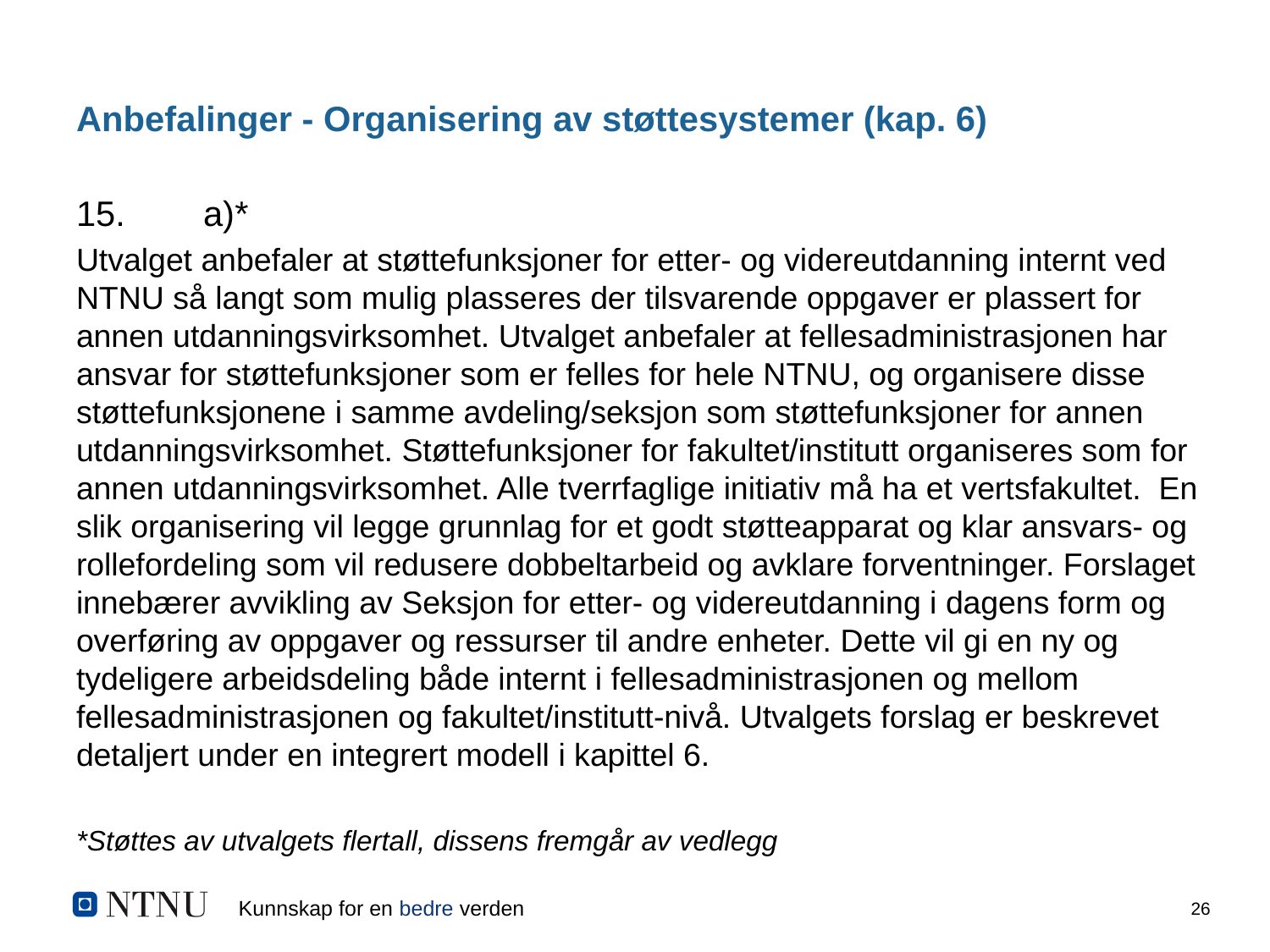

# Anbefalinger - Organisering av støttesystemer (kap. 6)
15.	a)*
Utvalget anbefaler at støttefunksjoner for etter- og videreutdanning internt ved NTNU så langt som mulig plasseres der tilsvarende oppgaver er plassert for annen utdanningsvirksomhet. Utvalget anbefaler at fellesadministrasjonen har ansvar for støttefunksjoner som er felles for hele NTNU, og organisere disse støttefunksjonene i samme avdeling/seksjon som støttefunksjoner for annen utdanningsvirksomhet. Støttefunksjoner for fakultet/institutt organiseres som for annen utdanningsvirksomhet. Alle tverrfaglige initiativ må ha et vertsfakultet.  En slik organisering vil legge grunnlag for et godt støtteapparat og klar ansvars- og rollefordeling som vil redusere dobbeltarbeid og avklare forventninger. Forslaget innebærer avvikling av Seksjon for etter- og videreutdanning i dagens form og overføring av oppgaver og ressurser til andre enheter. Dette vil gi en ny og tydeligere arbeidsdeling både internt i fellesadministrasjonen og mellom fellesadministrasjonen og fakultet/institutt-nivå. Utvalgets forslag er beskrevet detaljert under en integrert modell i kapittel 6.

*Støttes av utvalgets flertall, dissens fremgår av vedlegg